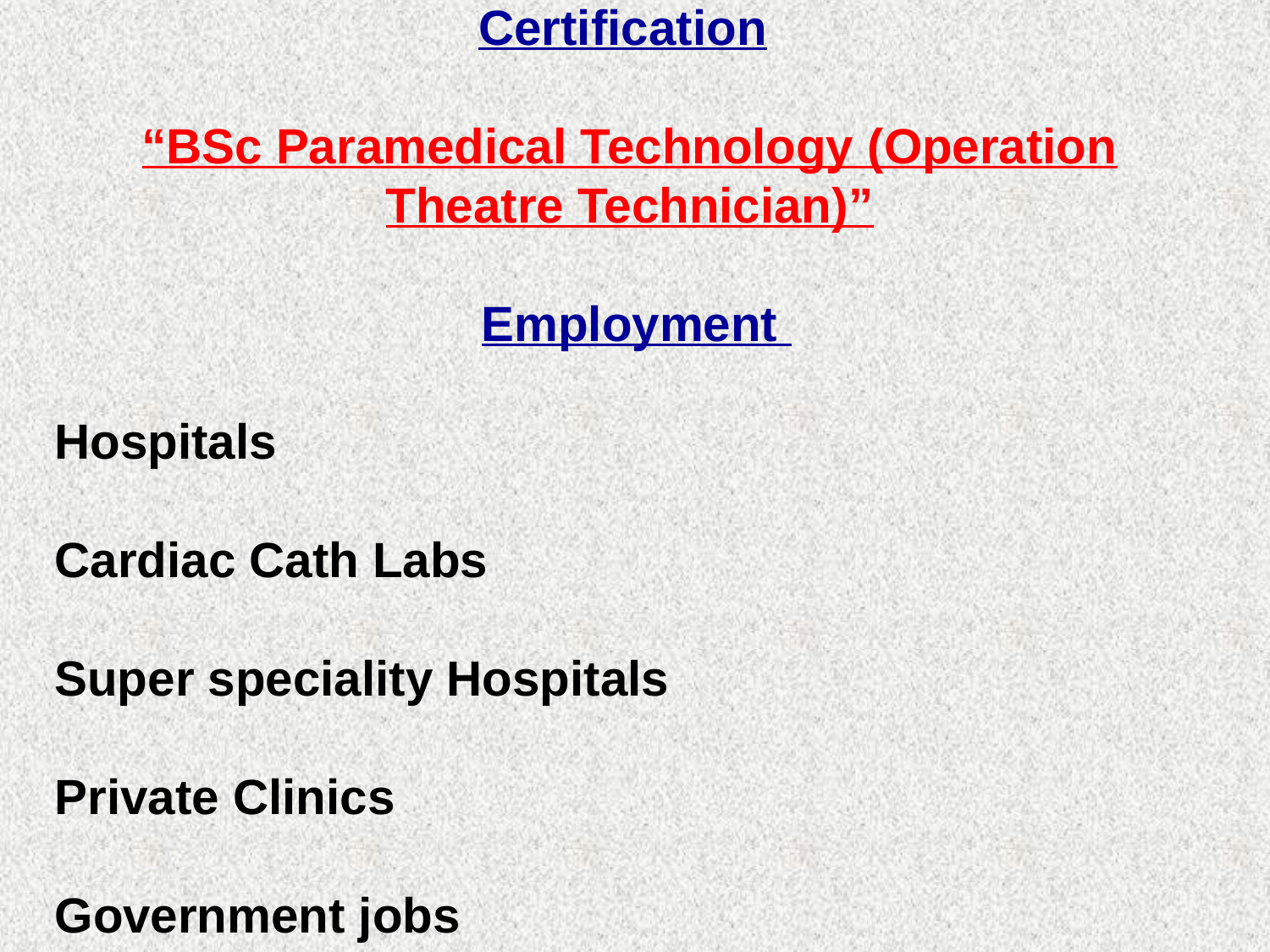

Certification

“BSc Paramedical Technology (Operation Theatre Technician)”

 Employment

Hospitals

Cardiac Cath Labs

Super speciality Hospitals

Private Clinics

Government jobs